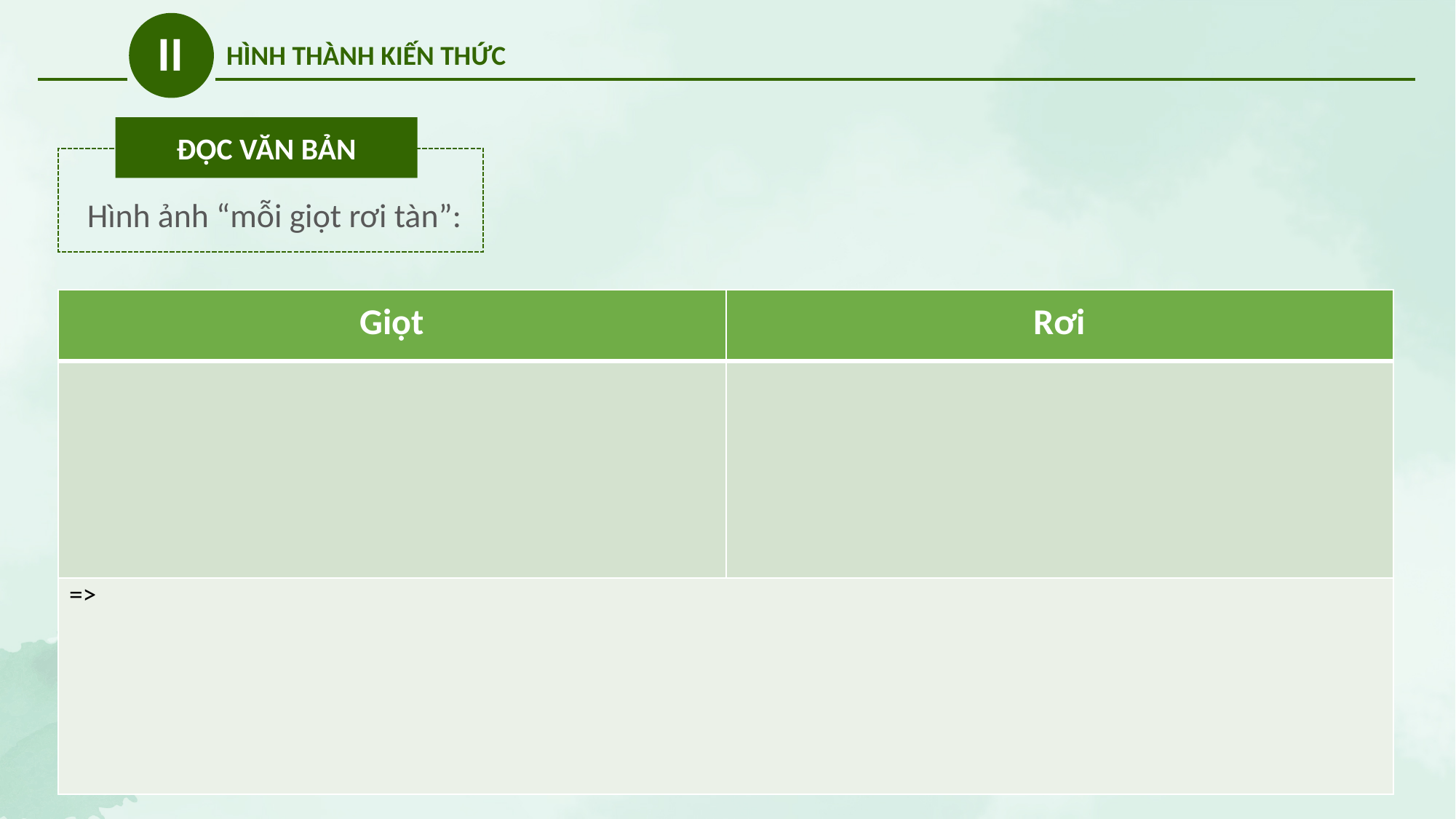

II
HÌNH THÀNH KIẾN THỨC

ĐỌC VĂN BẢN

Hình ảnh “mỗi giọt rơi tàn”:
| Giọt | Rơi |
| --- | --- |
|  |  |
| => |  |